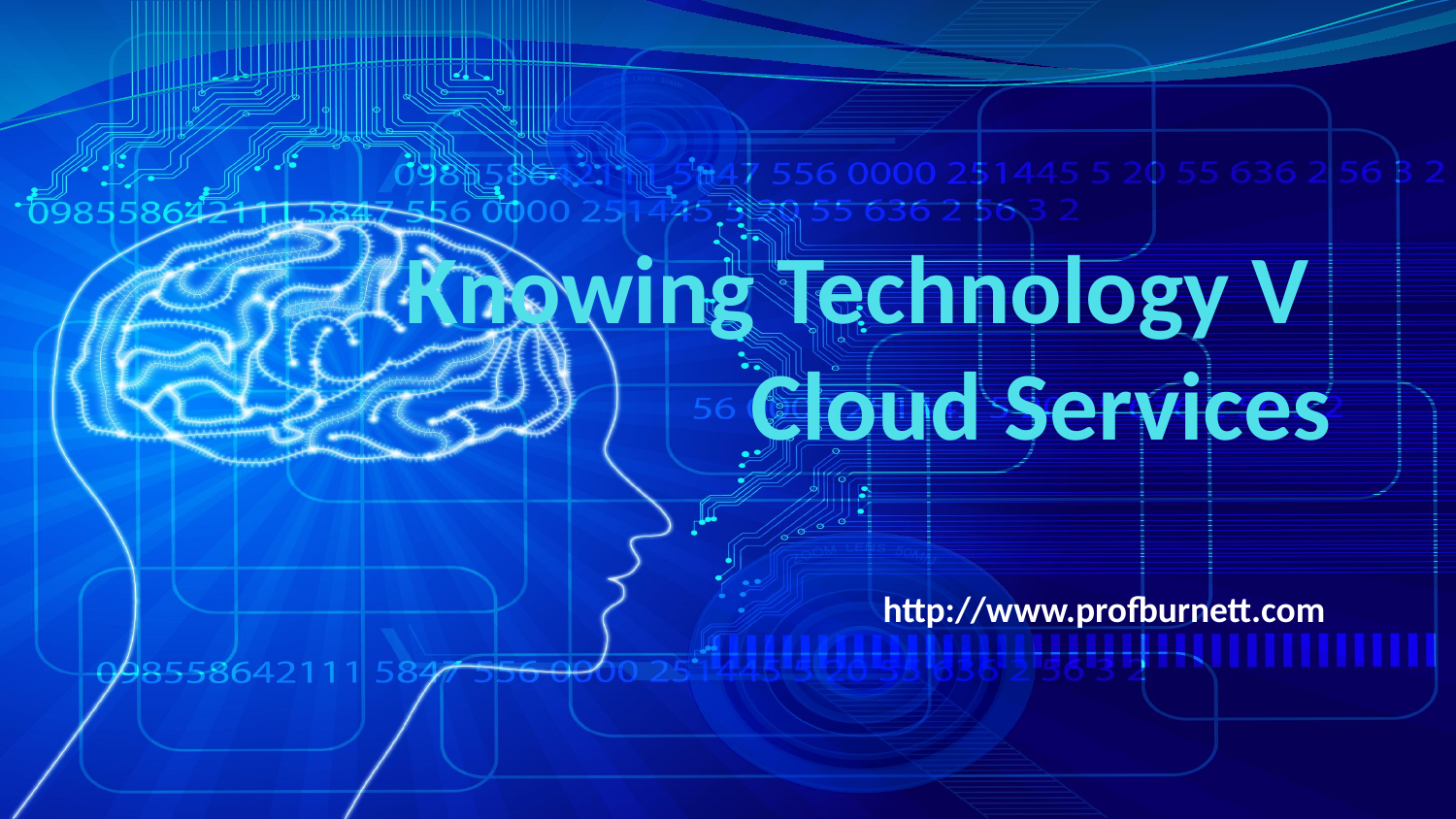

# Knowing Technology V Cloud Services
http://www.profburnett.com